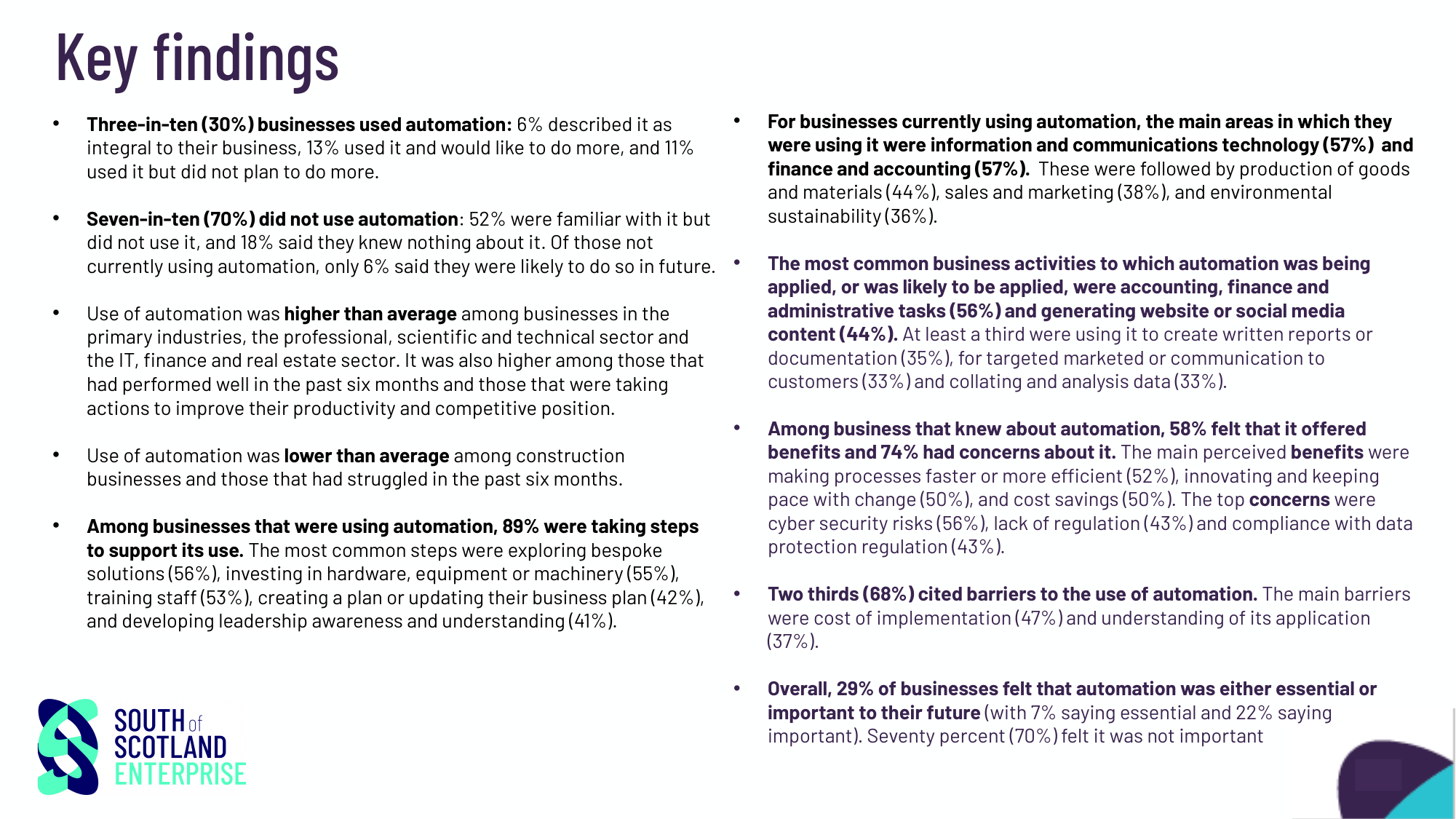

Key findings
For businesses currently using automation, the main areas in which they were using it were information and communications technology (57%)  and finance and accounting (57%).  These were followed by production of goods and materials (44%), sales and marketing (38%), and environmental sustainability (36%).

The most common business activities to which automation was being applied, or was likely to be applied, were accounting, finance and administrative tasks (56%) and generating website or social media content (44%). At least a third were using it to create written reports or documentation (35%), for targeted marketed or communication to customers (33%) and collating and analysis data (33%).

Among business that knew about automation, 58% felt that it offered benefits and 74% had concerns about it. The main perceived benefits were making processes faster or more efficient (52%), innovating and keeping pace with change (50%), and cost savings (50%). The top concerns were cyber security risks (56%), lack of regulation (43%) and compliance with data protection regulation (43%).

Two thirds (68%) cited barriers to the use of automation. The main barriers were cost of implementation (47%) and understanding of its application (37%).

Overall, 29% of businesses felt that automation was either essential or important to their future (with 7% saying essential and 22% saying important). Seventy percent (70%) felt it was not important

Three-in-ten (30%) businesses used automation: 6% described it as integral to their business, 13% used it and would like to do more, and 11% used it but did not plan to do more.

Seven-in-ten (70%) did not use automation: 52% were familiar with it but did not use it, and 18% said they knew nothing about it. Of those not currently using automation, only 6% said they were likely to do so in future.

Use of automation was higher than average among businesses in the primary industries, the professional, scientific and technical sector and the IT, finance and real estate sector. It was also higher among those that had performed well in the past six months and those that were taking actions to improve their productivity and competitive position.

Use of automation was lower than average among construction businesses and those that had struggled in the past six months.

Among businesses that were using automation, 89% were taking steps to support its use. The most common steps were exploring bespoke solutions (56%), investing in hardware, equipment or machinery (55%), training staff (53%), creating a plan or updating their business plan (42%), and developing leadership awareness and understanding (41%).